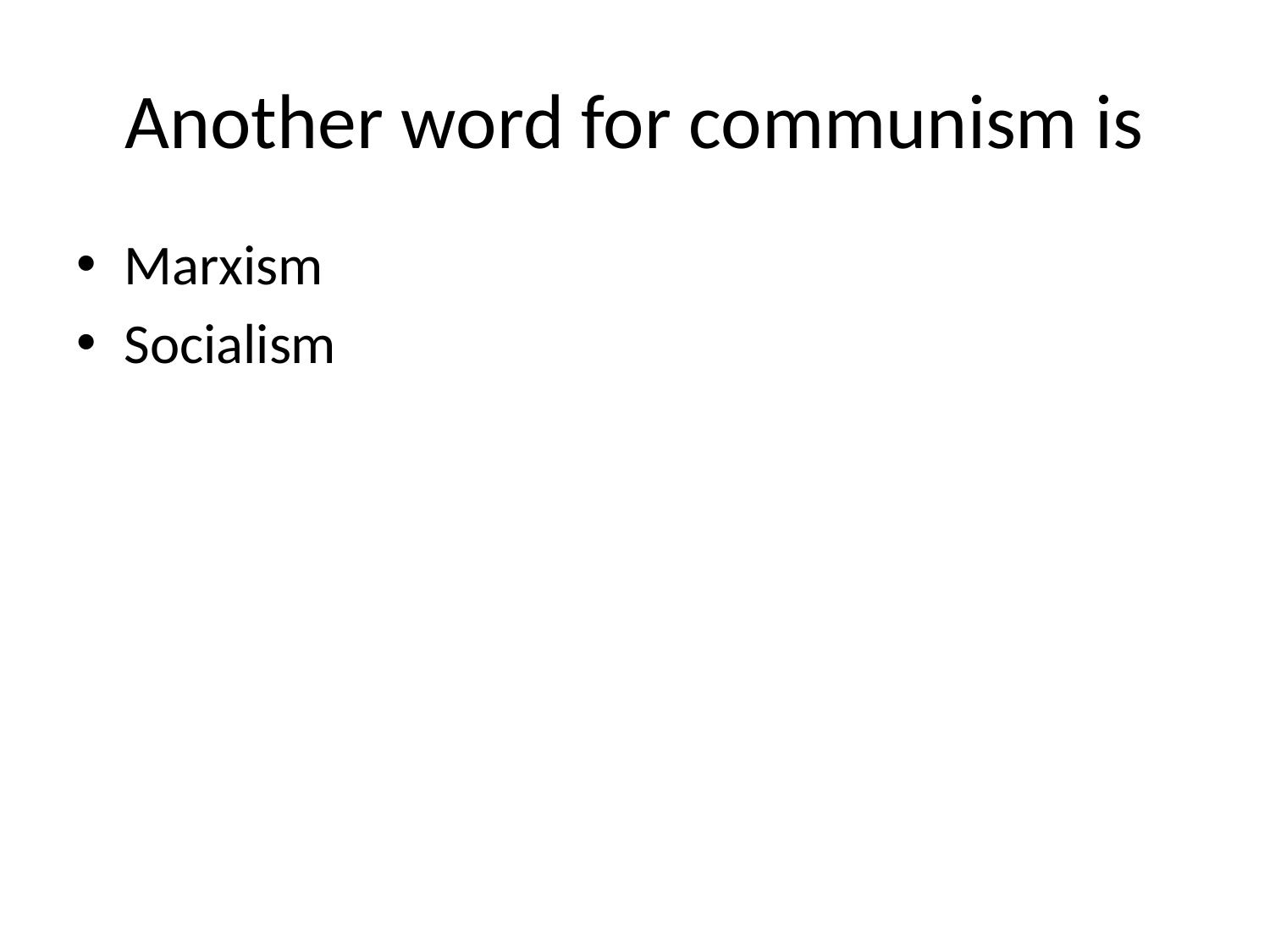

# Another word for communism is
Marxism
Socialism